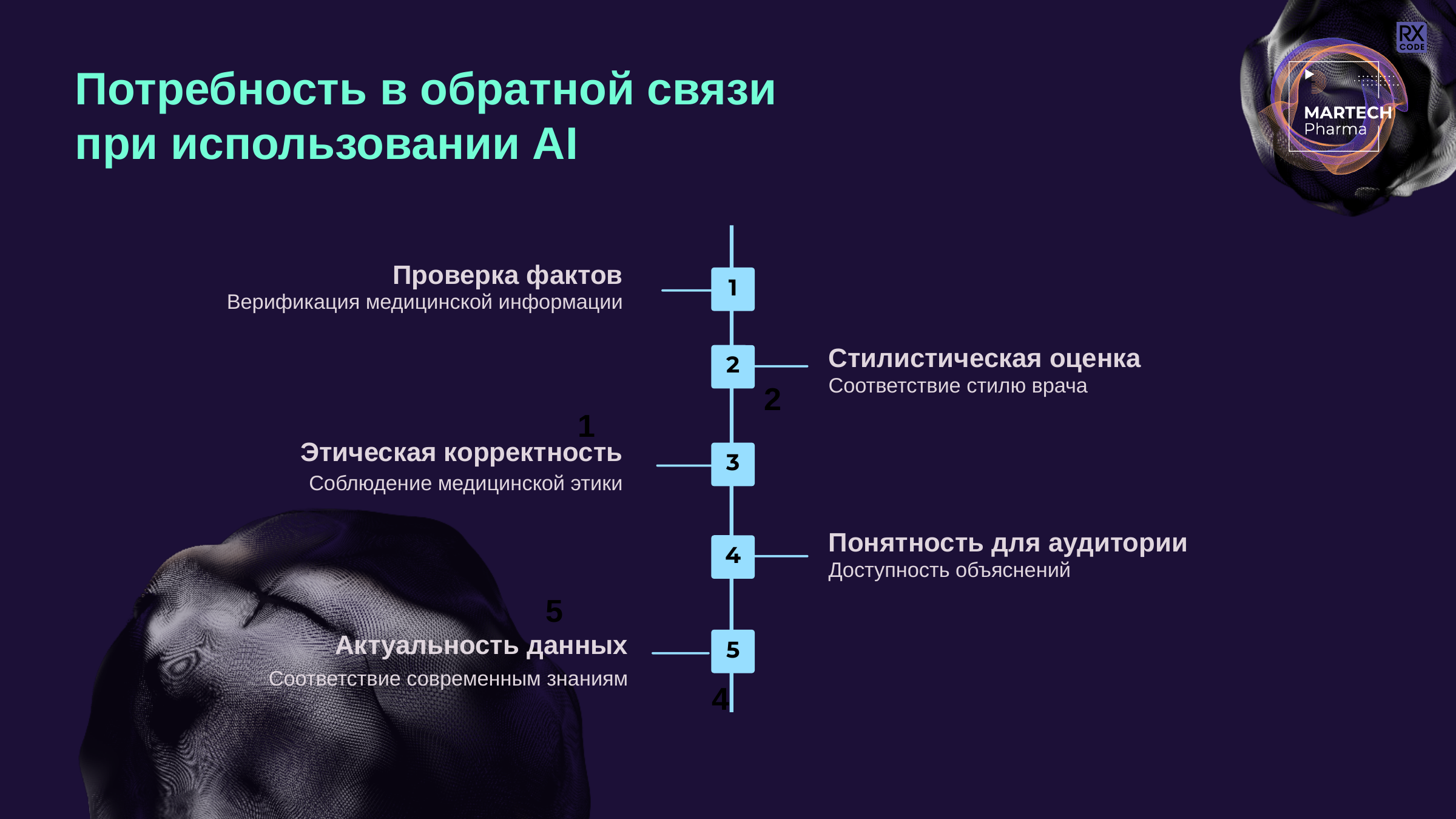

Потребность в обратной связи
при использовании AI
Проверка фактов
1
Верификация медицинской информации

Стилистическая оценка
2
Соответствие стилю врача

2
1
Этическая корректность
3
Соблюдение медицинской этики

Понятность для аудитории
4
Доступность объяснений

5
Актуальность данных
5

Соответствие современным знаниям
4